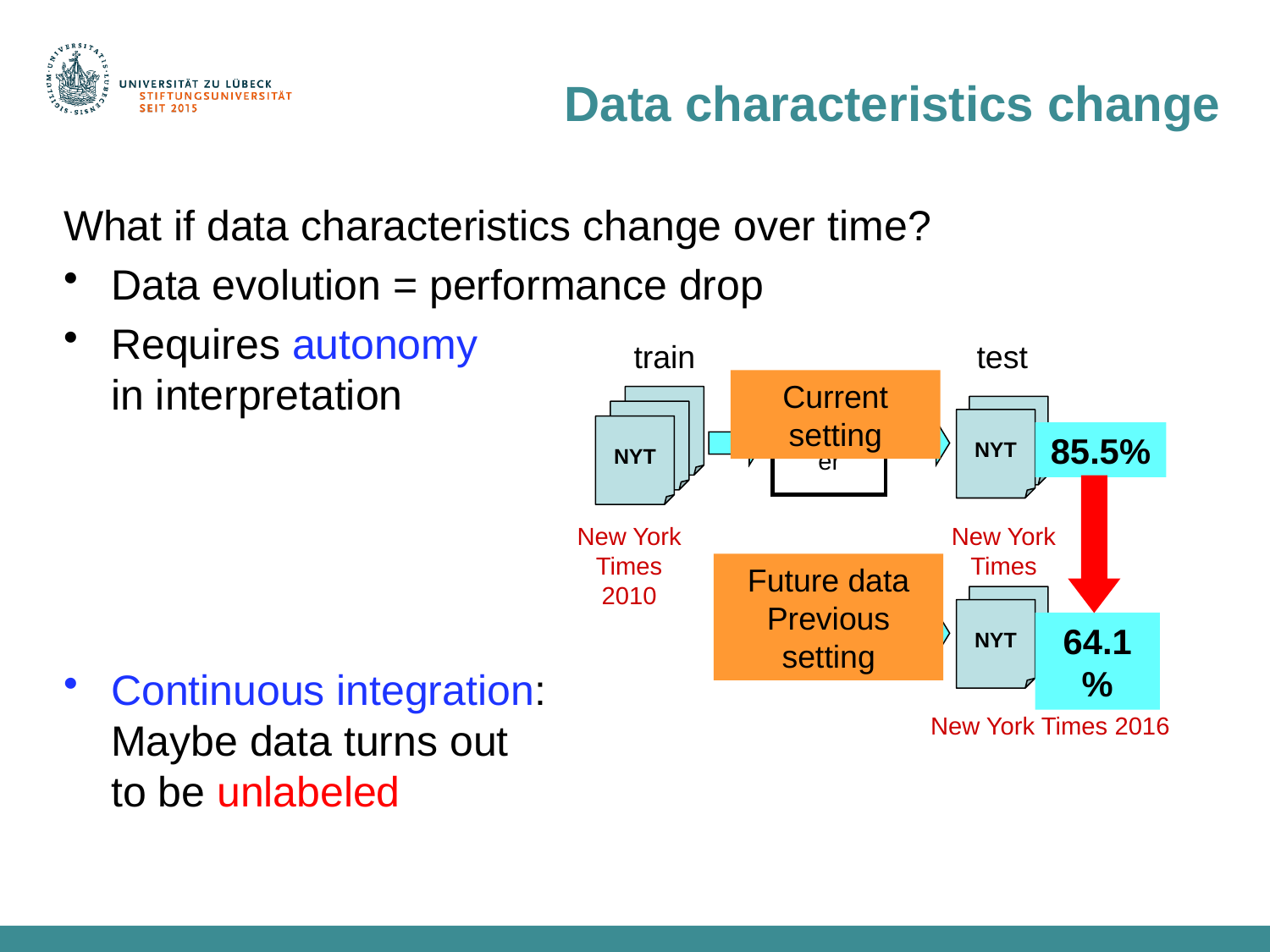

# Data characteristics change
What if data characteristics change over time?
Data evolution = performance drop
Requires autonomy
in interpretation

Continuous integration:
Maybe data turns out
to be unlabeled

train
test
Current setting

Classifier

NYT
NYT

85.5%

New York Times
2011
Future data
Previous setting

NYT

64.1%
New York Times 2016
New York Times
2010